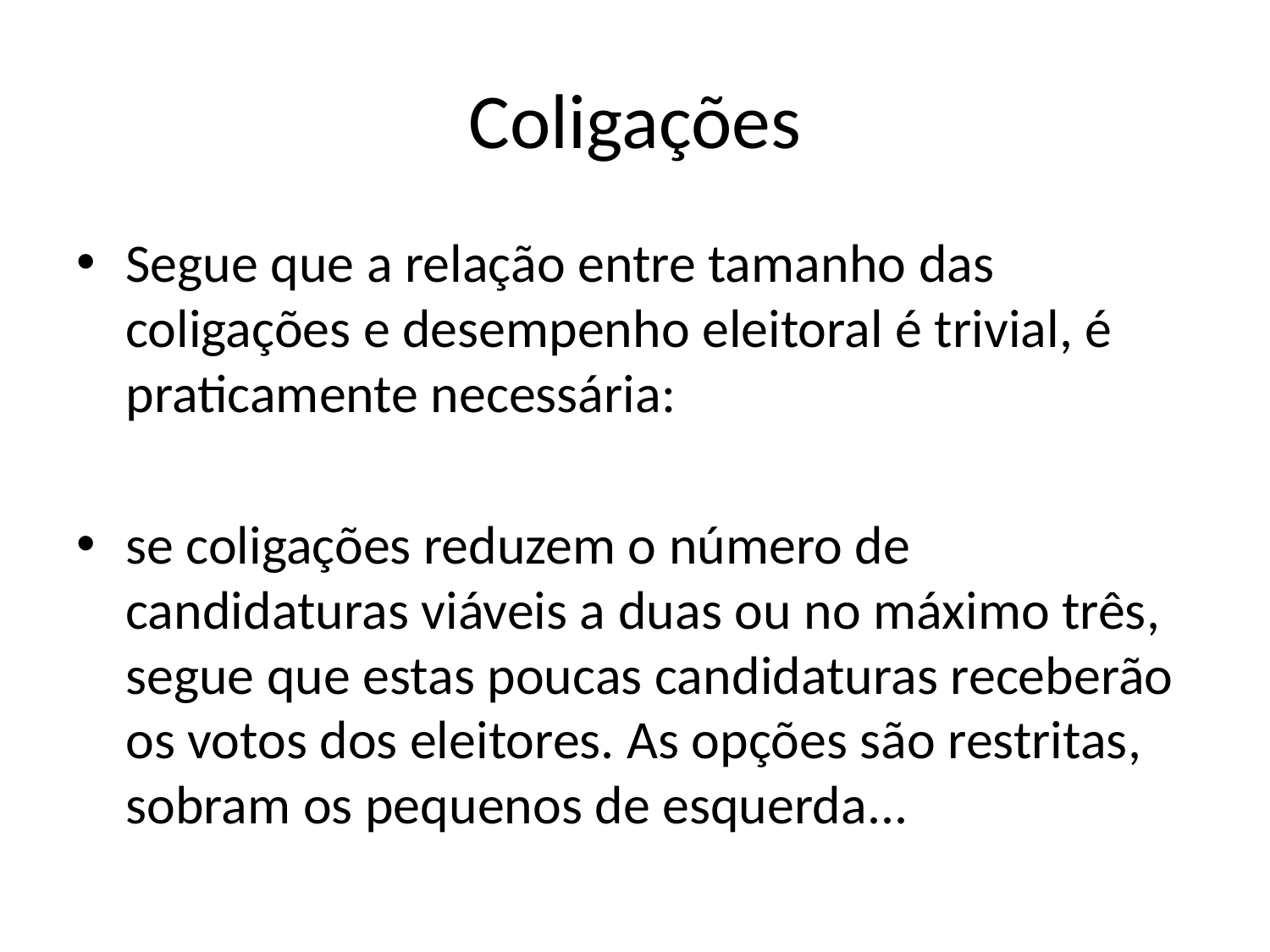

# Coligações
Segue que a relação entre tamanho das coligações e desempenho eleitoral é trivial, é praticamente necessária:

se coligações reduzem o número de candidaturas viáveis a duas ou no máximo três, segue que estas poucas candidaturas receberão os votos dos eleitores. As opções são restritas, sobram os pequenos de esquerda...